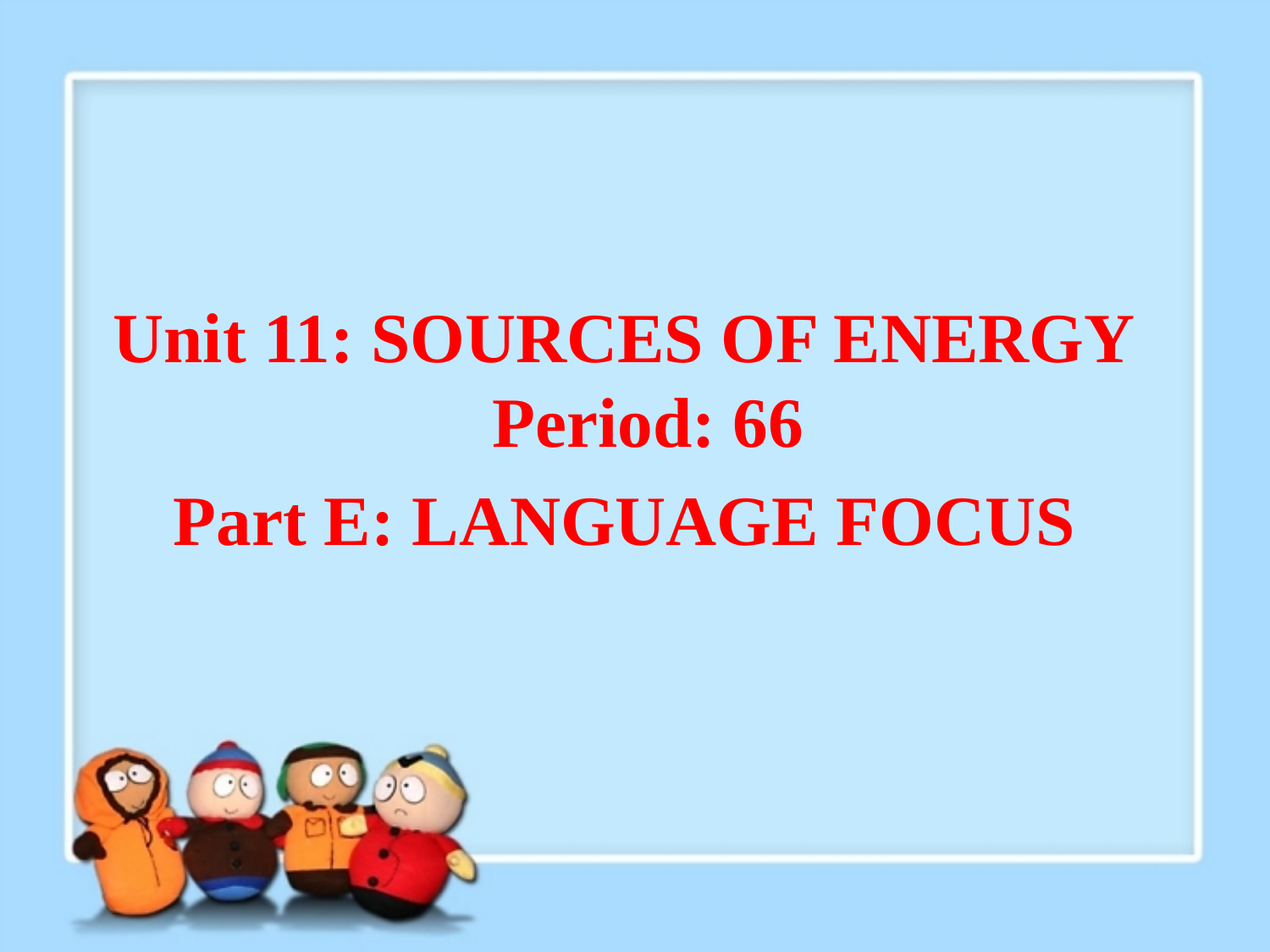

Unit 11: SOURCES OF ENERGY
Period: 66
Part E: LANGUAGE FOCUS